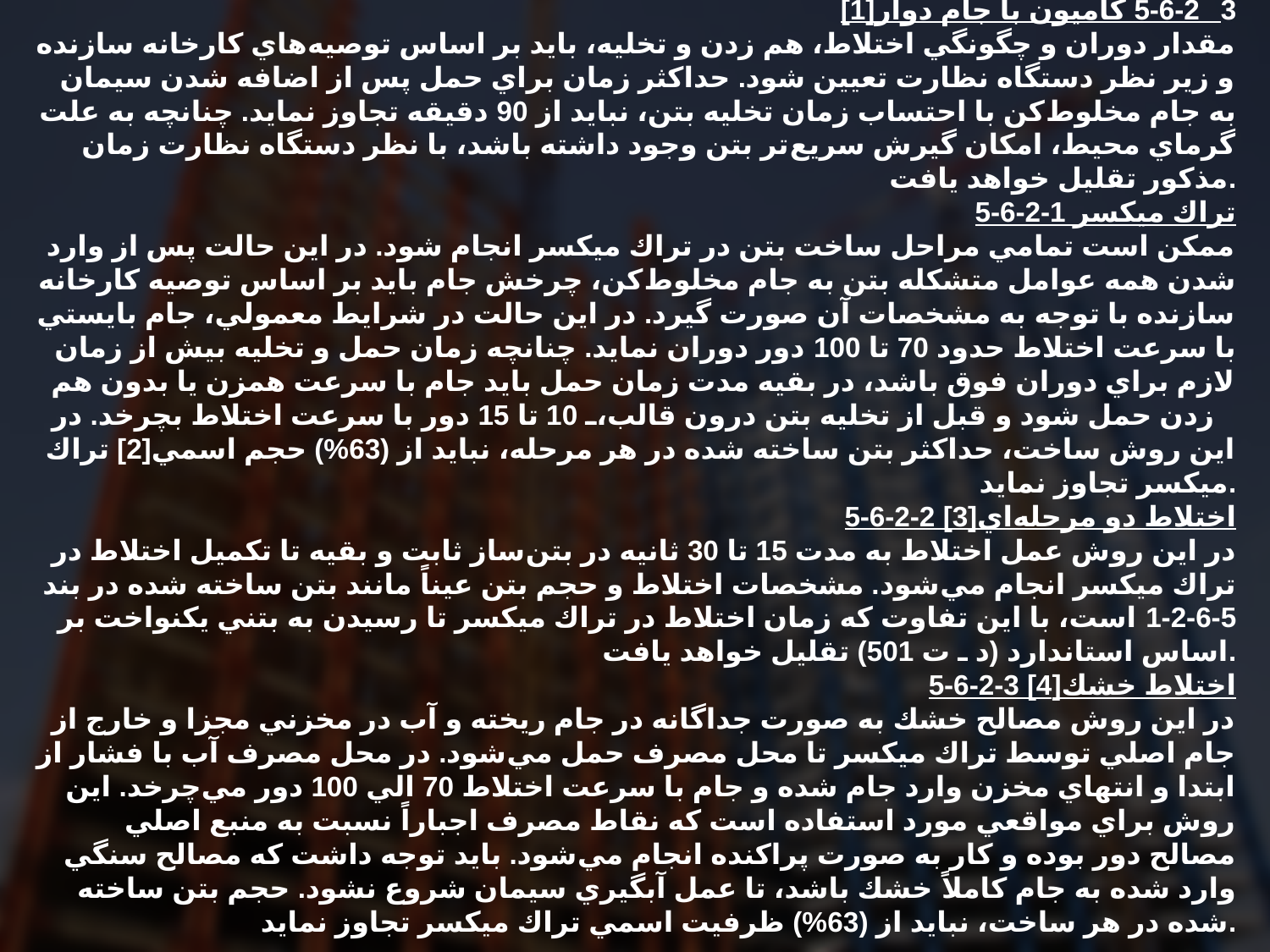

3   5-6-2 كاميون با جام دوار[1]
مقدار دوران و چگونگي اختلاط، هم زدن و تخليه، بايد بر اساس توصيه‌هاي كارخانه سازنده و زير نظر دستگاه نظارت تعيين شود. حداكثر زمان براي حمل پس از اضافه شدن سيمان به جام مخلوط‌كن با احتساب زمان تخليه بتن، نبايد از 90 دقيقه تجاوز نمايد. چنانچه به علت گرماي محيط، امكان گيرش سريع‌تر بتن وجود داشته باشد، با نظر دستگاه نظارت زمان مذكور تقليل خواهد يافت.
5-6-2-1 تراك ميكسر
ممكن است تمامي مراحل ساخت بتن در تراك ميكسر انجام شود. در اين حالت پس از وارد شدن همه عوامل متشكله بتن به جام مخلوط‌كن، چرخش جام بايد بر اساس توصيه كارخانه سازنده با توجه به مشخصات آن صورت گيرد. در اين حالت در شرايط معمولي، جام بايستي با سرعت اختلاط حدود 70 تا 100 دور دوران نمايد. چنانچه زمان حمل و تخليه بيش از زمان لازم براي دوران فوق باشد، در بقيه مدت زمان حمل بايد جام با سرعت همزن يا بدون هم زدن حمل شود و قبل از تخليه بتن درون قالب، 10 تا 15 دور با سرعت اختلاط بچرخد. در اين روش ساخت، حداكثر بتن ساخته شده در هر مرحله، نبايد از (63%) حجم اسمي[2] تراك ميكسر تجاوز نمايد.
5-6-2-2 اختلاط دو مرحله‌اي[3]
در اين روش عمل اختلاط به مدت 15 تا 30 ثانيه در بتن‌ساز ثابت و بقيه تا تكميل اختلاط در تراك ميكسر انجام مي‌شود. مشخصات اختلاط و حجم بتن عيناً مانند بتن ساخته شده در بند 5-6-2-1 است، با اين تفاوت كه زمان اختلاط در تراك ميكسر تا رسيدن به بتني يكنواخت بر اساس استاندارد (د ـ ت 501) تقليل خواهد يافت.
5-6-2-3 اختلاط خشك[4]
در اين روش مصالح خشك به صورت جداگانه در جام ريخته و آب در مخزني مجزا و خارج از جام اصلي توسط تراك ميكسر تا محل مصرف حمل مي‌شود. در محل مصرف آب با فشار از ابتدا و انتهاي مخزن وارد جام شده و جام با سرعت اختلاط 70 الي 100 دور مي‌چرخد. اين روش براي مواقعي مورد استفاده است كه نقاط مصرف اجباراً نسبت به منبع اصلي مصالح دور بوده و كار به صورت پراكنده انجام مي‌شود. بايد توجه داشت كه مصالح سنگي وارد شده به جام كاملاً خشك باشد، تا عمل آبگيري سيمان شروع نشود. حجم بتن ساخته شده در هر ساخت، نبايد از (63%) ظرفيت اسمي تراك ميكسر تجاوز نمايد.